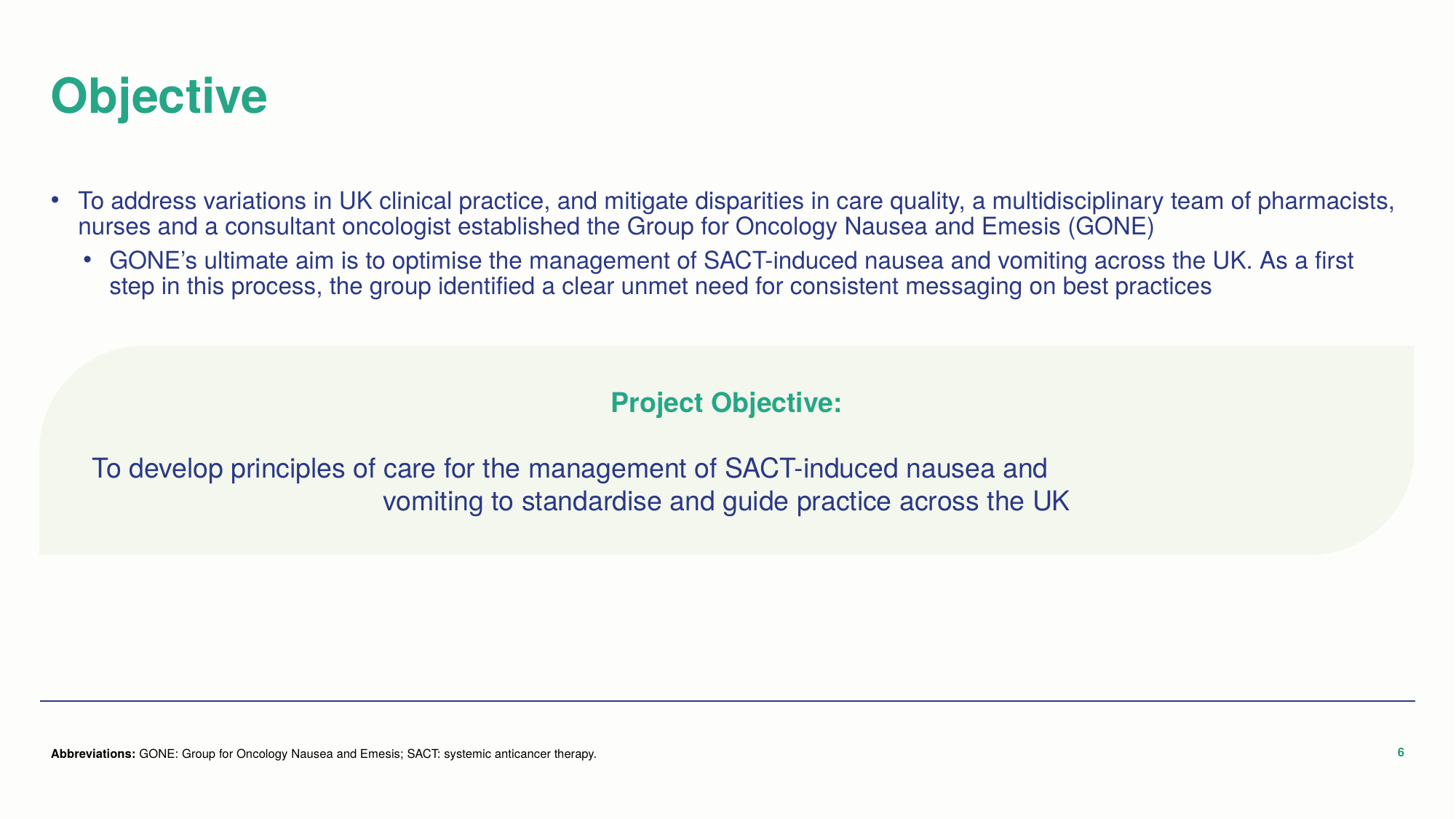

# Objective
To address variations in UK clinical practice, and mitigate disparities in care quality, a multidisciplinary team of pharmacists, nurses and a consultant oncologist established the Group for Oncology Nausea and Emesis (GONE)
GONE’s ultimate aim is to optimise the management of SACT-induced nausea and vomiting across the UK. As a first step in this process, the group identified a clear unmet need for consistent messaging on best practices
Project Objective:

To develop principles of care for the management of SACT-induced nausea and                                          vomiting to standardise and guide practice across the UK
Abbreviations: GONE: Group for Oncology Nausea and Emesis; SACT: systemic anticancer therapy.
6